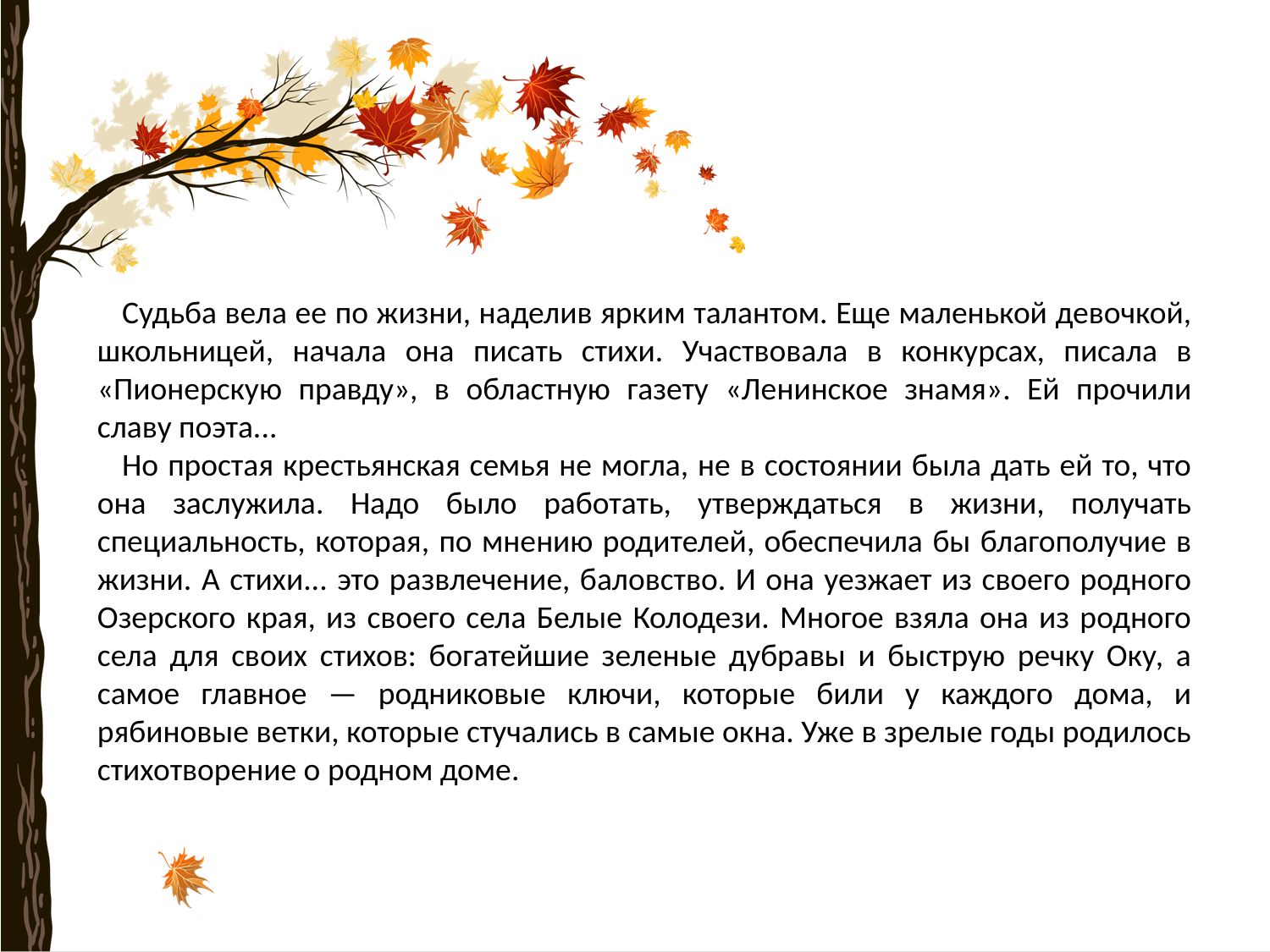

Судьба вела ее по жизни, наделив ярким талантом. Еще маленькой девочкой, школьницей, начала она писать стихи. Участвовала в конкурсах, писала в «Пионерскую правду», в областную газету «Ленинское знамя». Ей прочили славу поэта...
Но простая крестьянская семья не могла, не в состоянии была дать ей то, что она заслужила. Надо было работать, утверждаться в жизни, получать специальность, которая, по мнению родителей, обеспечила бы благополучие в жизни. А стихи... это развлечение, баловство. И она уезжает из своего родного Озерского края, из своего села Белые Колодези. Многое взяла она из родного села для своих стихов: богатейшие зеленые дубравы и быструю речку Оку, а самое главное — родниковые ключи, которые били у каждого дома, и рябиновые ветки, которые стучались в самые окна. Уже в зрелые годы родилось стихотворение о родном доме.